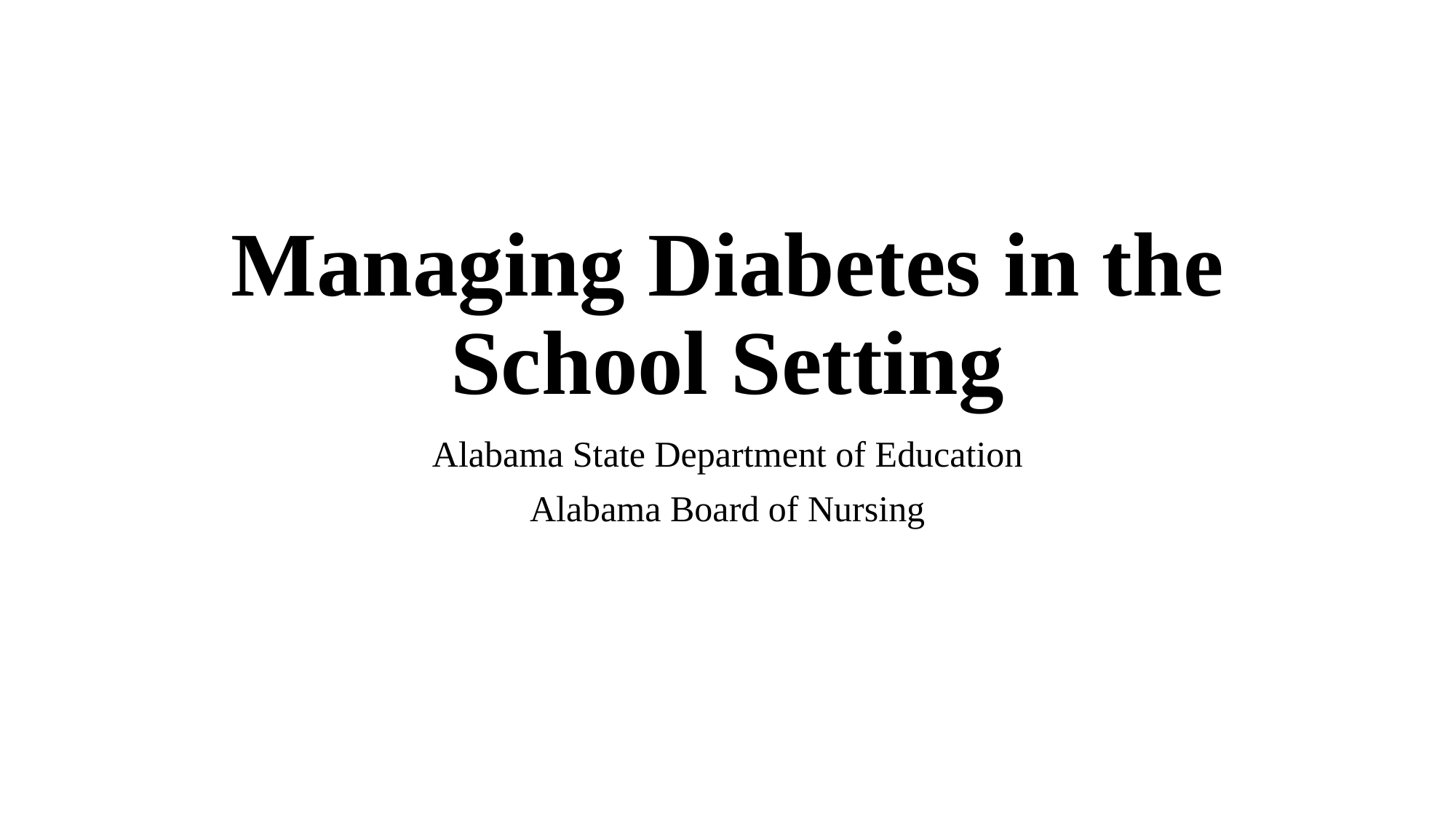

# Managing Diabetes in the School Setting
Alabama State Department of Education
Alabama Board of Nursing